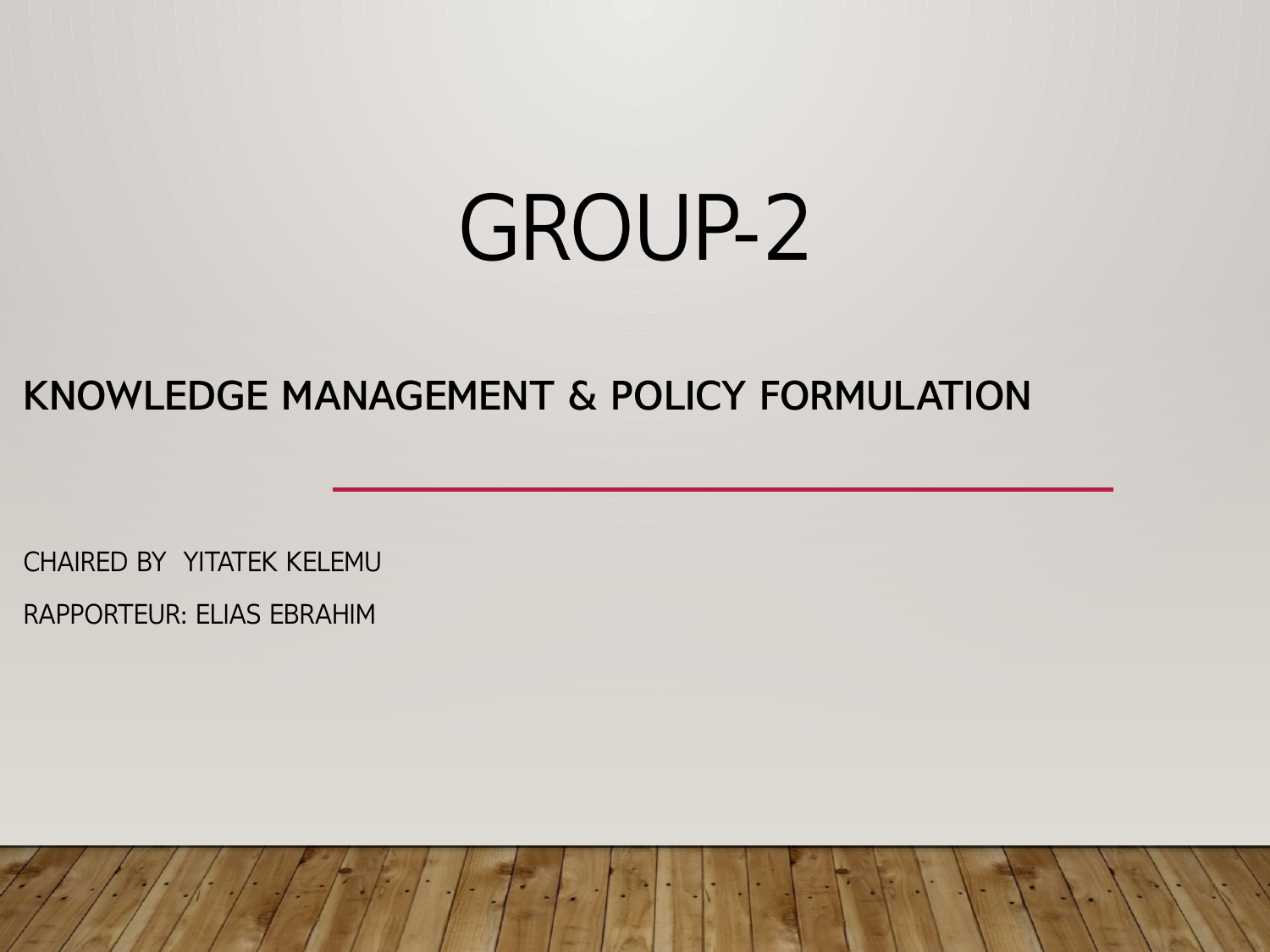

# Group-2
Knowledge Management & Policy formulation

Chaired by  YITATEK KELEMU
Rapporteur: Elias Ebrahim